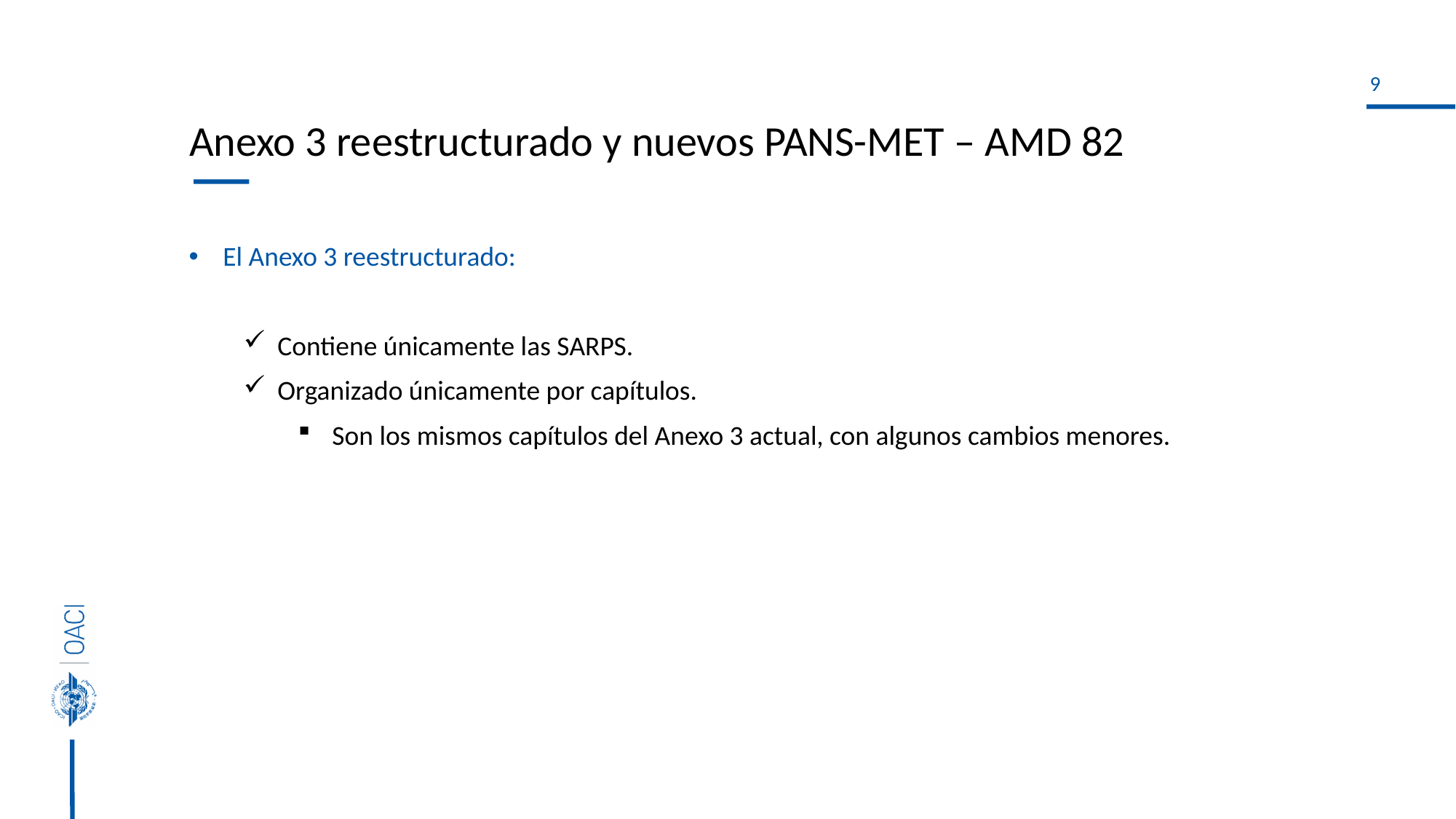

# Anexo 3 reestructurado y nuevos PANS-MET – AMD 82
El Anexo 3 reestructurado:

Contiene únicamente las SARPS.
Organizado únicamente por capítulos.
Son los mismos capítulos del Anexo 3 actual, con algunos cambios menores.